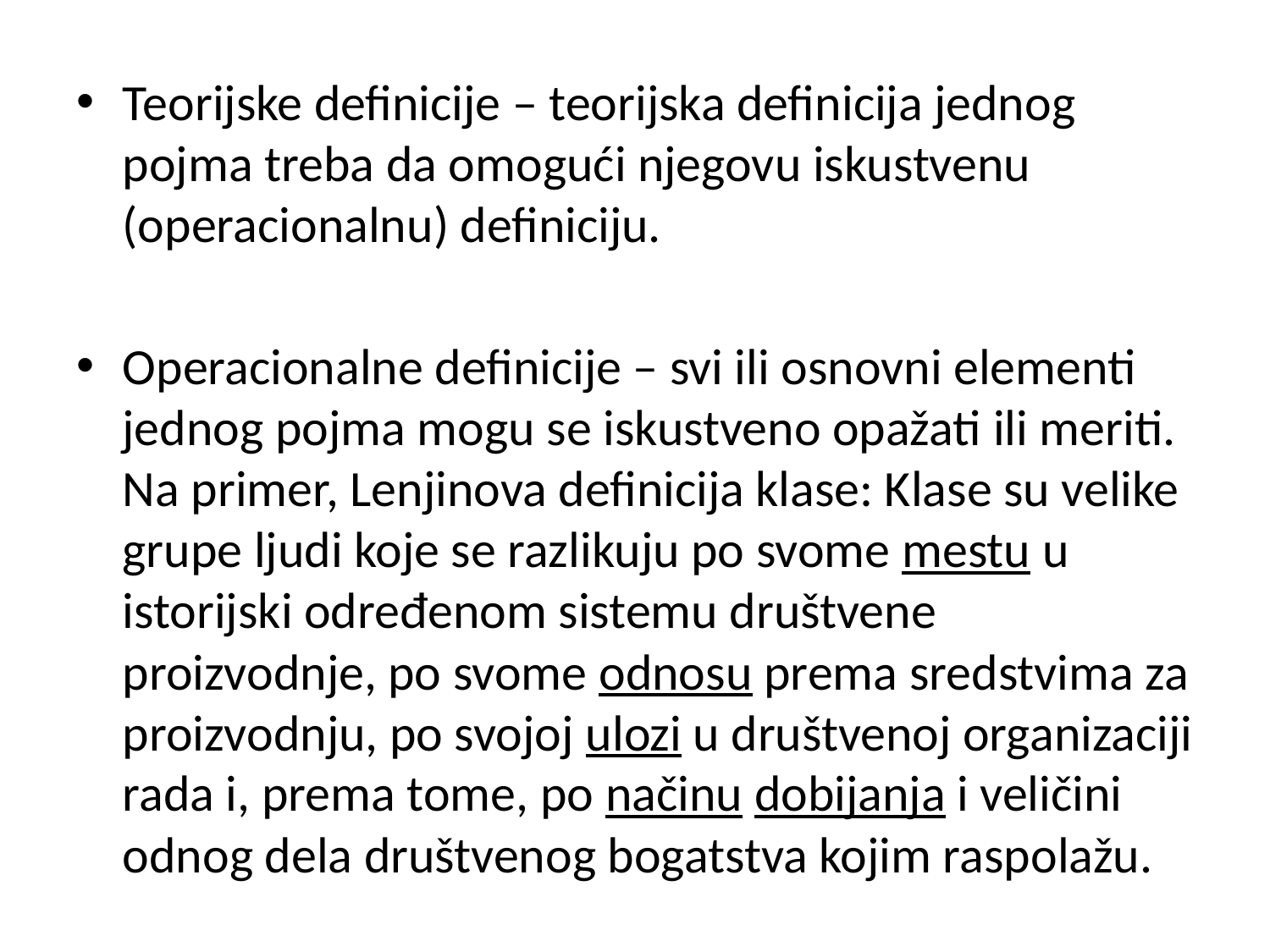

Teorijske definicije – teorijska definicija jednog pojma treba da omogući njegovu iskustvenu (operacionalnu) definiciju.

Operacionalne definicije – svi ili osnovni elementi jednog pojma mogu se iskustveno opažati ili meriti. Na primer, Lenjinova definicija klase: Klase su velike grupe ljudi koje se razlikuju po svome mestu u istorijski određenom sistemu društvene proizvodnje, po svome odnosu prema sredstvima za proizvodnju, po svojoj ulozi u društvenoj organizaciji rada i, prema tome, po načinu dobijanja i veličini odnog dela društvenog bogatstva kojim raspolažu.